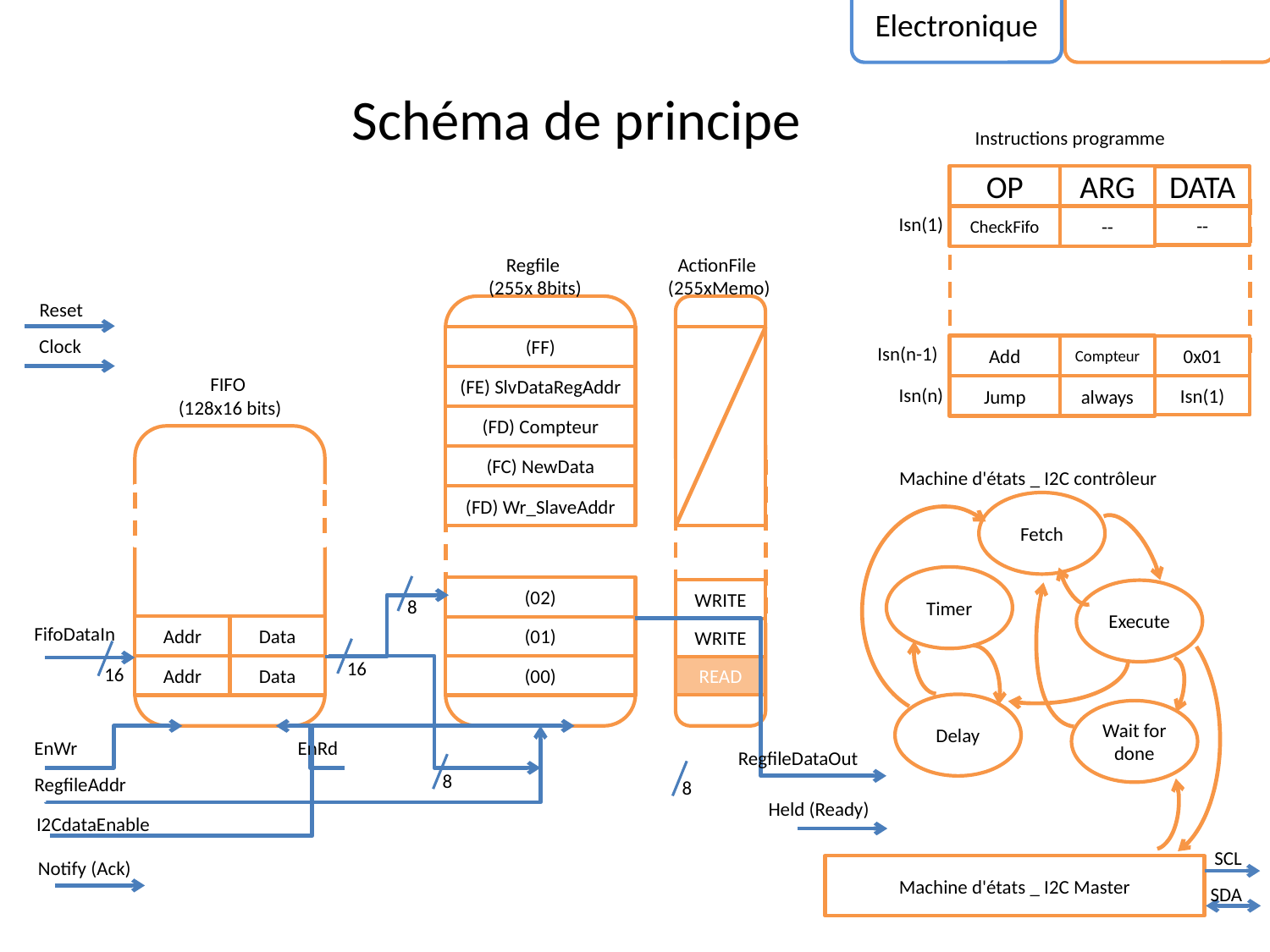

Electronique

# Schéma de principe
Instructions programme
OP
ARG
DATA
Isn(1)
CheckFifo
--
--
Regfile
(255x 8bits)
ActionFile
(255xMemo)
Reset

(FF)

Clock
Isn(n-1)
Add
Compteur
0x01
FIFO
(128x16 bits)
(FE) SlvDataRegAddr
Jump
always
Isn(1)
Isn(n)
(FD) Compteur

(FC) NewData
Machine d'états _ I2C contrôleur

(FD) Wr_SlaveAddr
Fetch

Timer

(02)
WRITE
Execute
8

FifoDataIn
Addr
Data
(01)
WRITE

16

Addr
Data
(00)
READ
16
Delay
Wait for done
EnWr
EnRd
RegfileDataOut

8
RegfileAddr
8
Held (Ready)
I2CdataEnable
SCL
Notify (Ack)
Machine d'états _ I2C Master
SDA